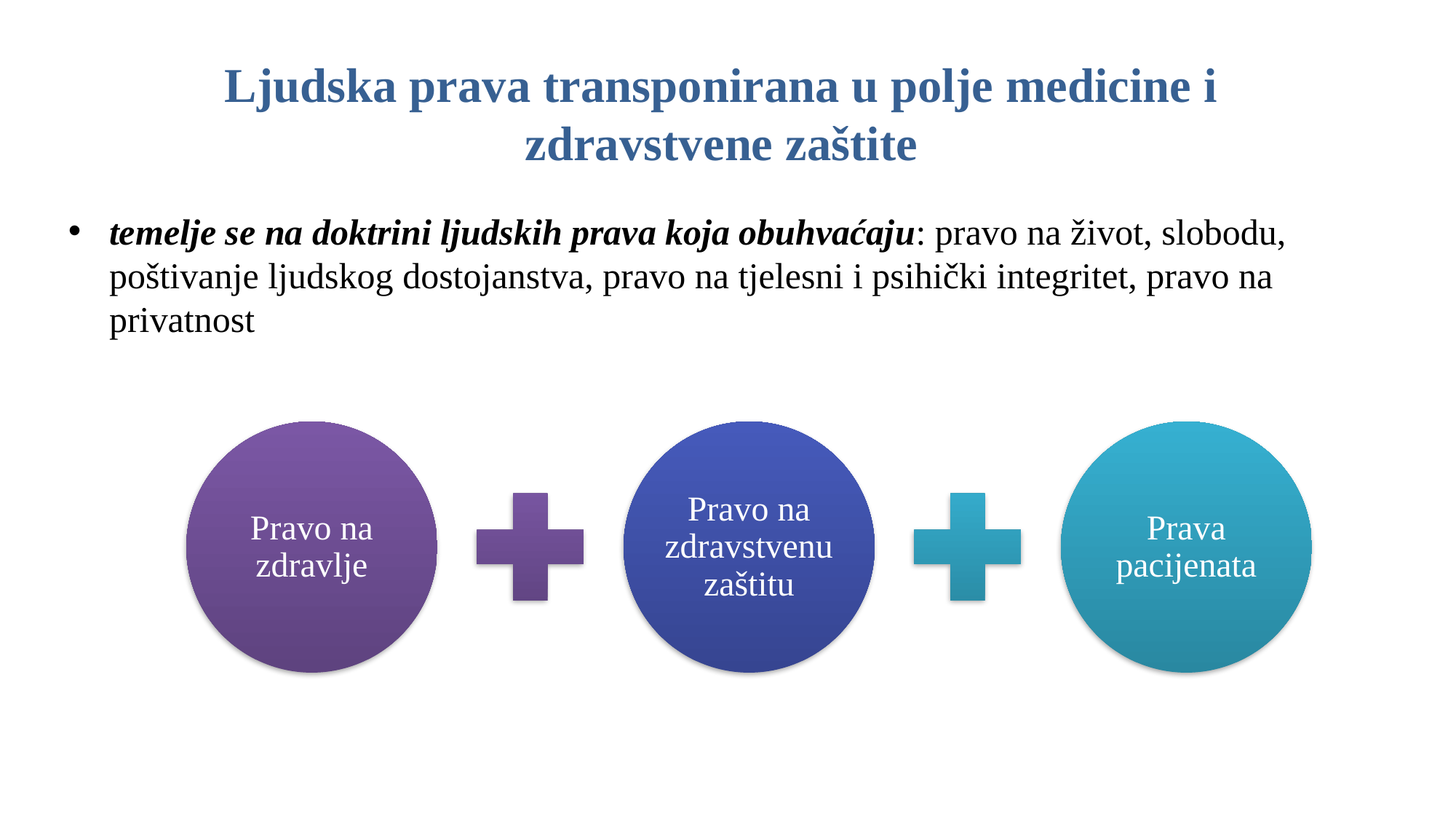

Ljudska prava transponirana u polje medicine i
zdravstvene zaštite

temelje se na doktrini ljudskih prava koja obuhvaćaju: pravo na život, slobodu, poštivanje ljudskog dostojanstva, pravo na tjelesni i psihički integritet, pravo na privatnost

Pravo na zdravlje

Pravo na zdravstvenu zaštitu

Prava pacijenata